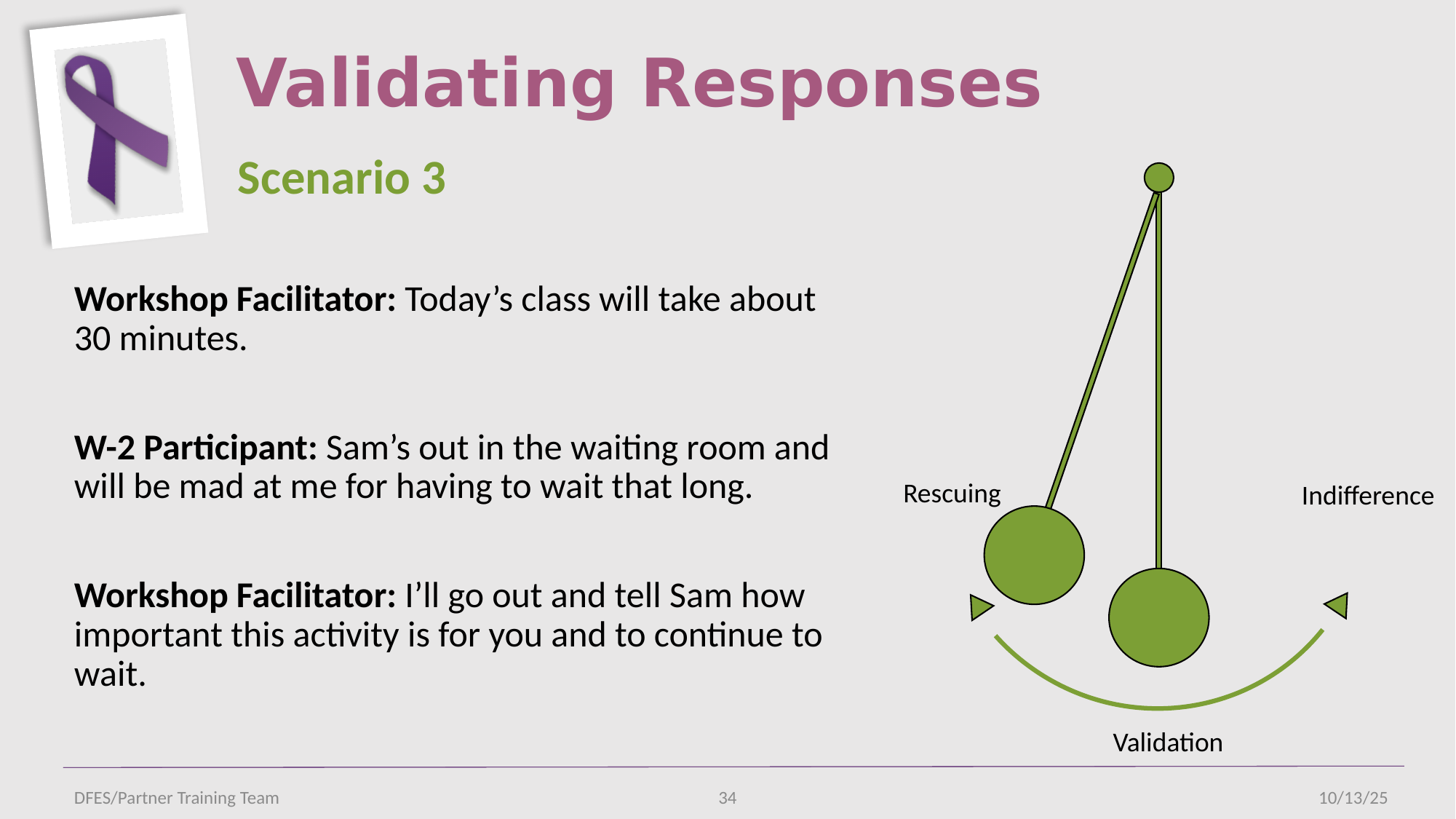

# Validating Responses
Scenario 3

Workshop Facilitator: Today’s class will take about 30 minutes.

W-2 Participant: Sam’s out in the waiting room and will be mad at me for having to wait that long.

Workshop Facilitator: I’ll go out and tell Sam how important this activity is for you and to continue to wait.

Rescuing
Indifference

Validation
DFES/Partner Training Team
34
10/13/25